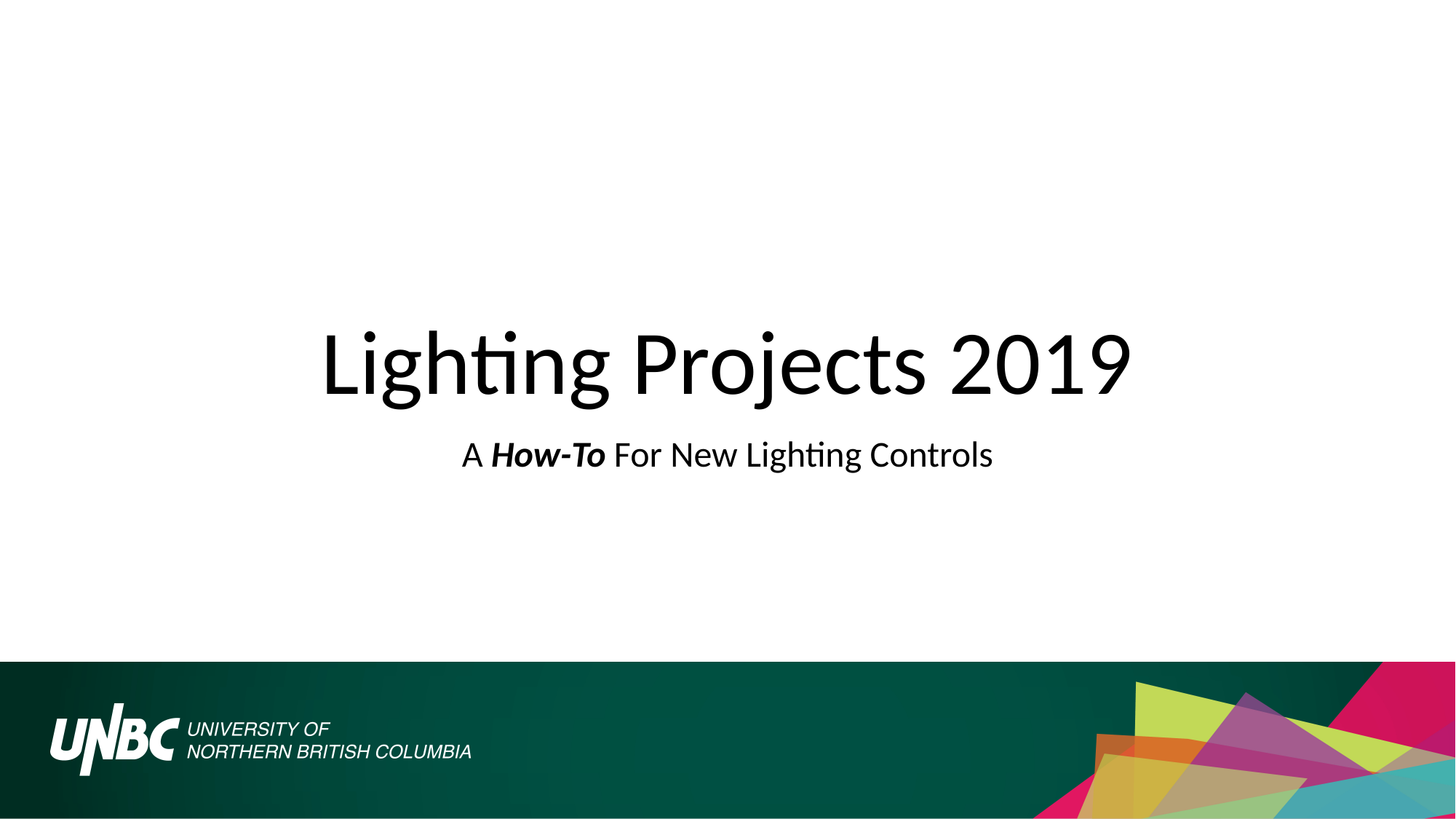

# Lighting Projects 2019
A How-To For New Lighting Controls